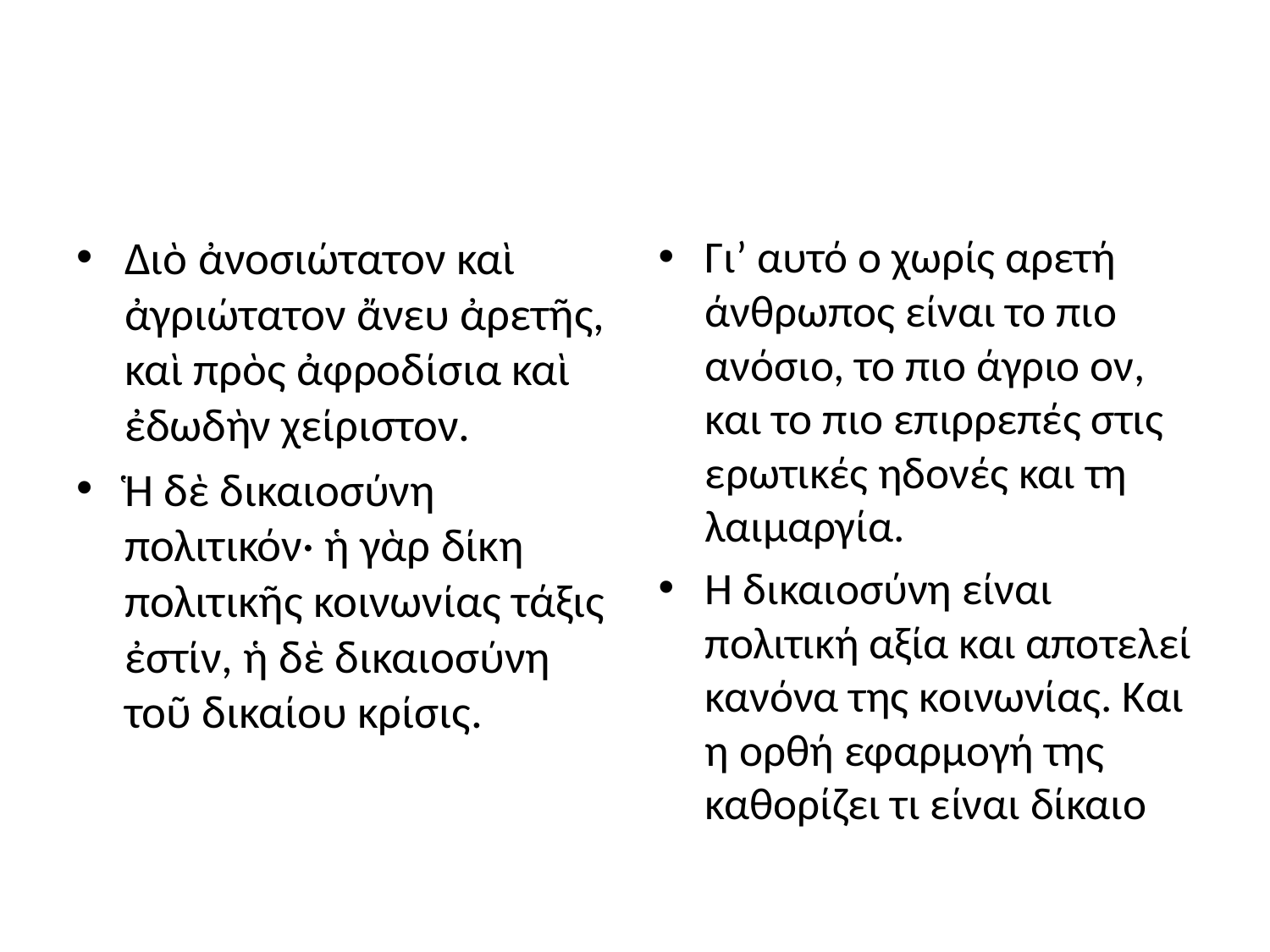

#
Διὸ ἀνοσιώτατον καὶ ἀγριώτατον ἄνευ ἀρετῆς, καὶ πρὸς ἀφροδίσια καὶ ἐδωδὴν χείριστον.
Ἡ δὲ δικαιοσύνη πολιτικόν· ἡ γὰρ δίκη πολιτικῆς κοινωνίας τάξις ἐστίν, ἡ δὲ δικαιοσύνη τοῦ δικαίου κρίσις.
Γι’ αυτό ο χωρίς αρετή άνθρωπος είναι το πιο ανόσιο, το πιο άγριο ον, και το πιο επιρρεπές στις ερωτικές ηδονές και τη λαιμαργία.
Η δικαιοσύνη είναι πολιτική αξία και αποτελεί κανόνα της κοινωνίας. Και η ορθή εφαρμογή της καθορίζει τι είναι δίκαιο